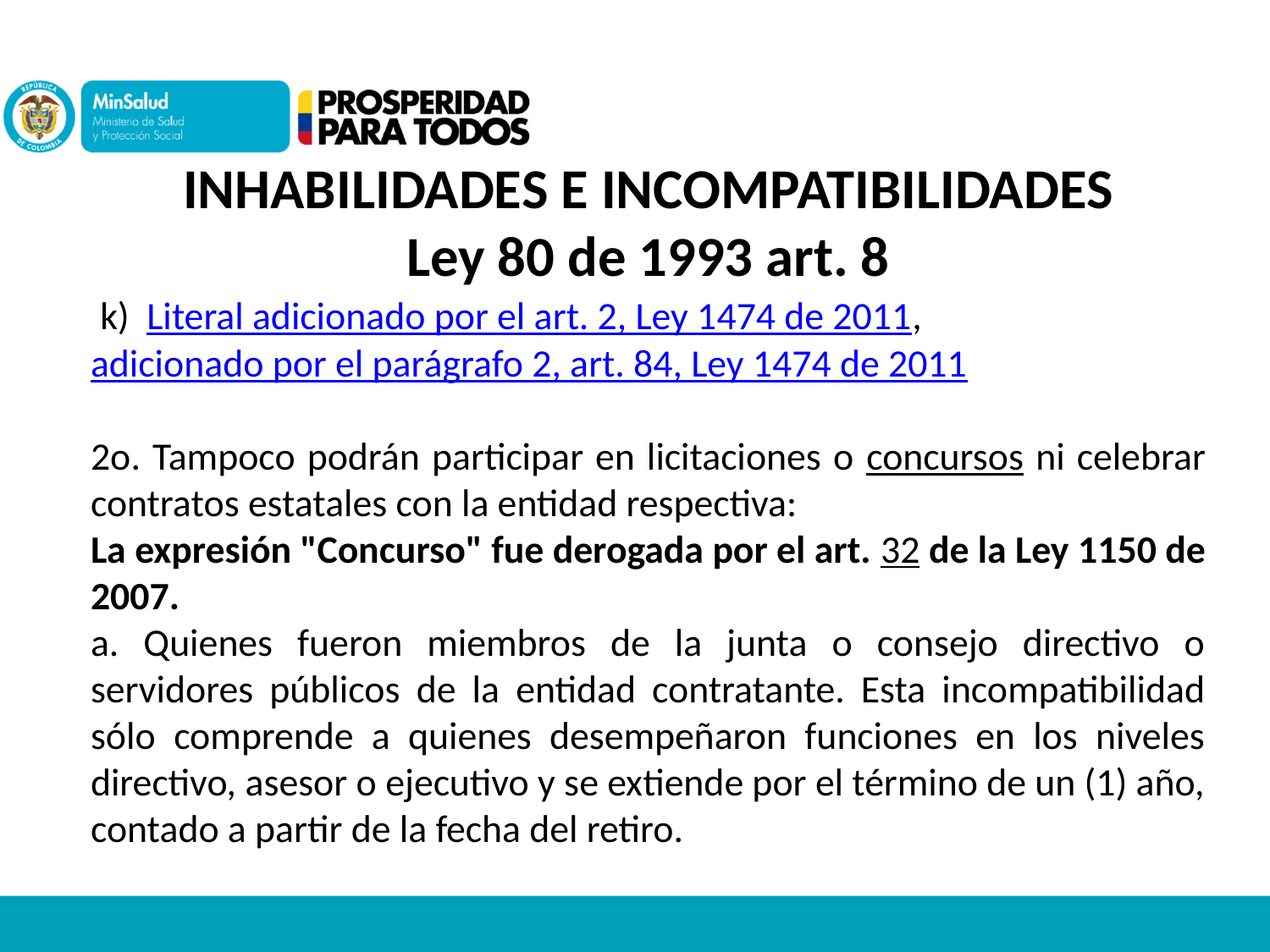

INHABILIDADES E INCOMPATIBILIDADES
Ley 80 de 1993 art. 8
 k)  Literal adicionado por el art. 2, Ley 1474 de 2011, adicionado por el parágrafo 2, art. 84, Ley 1474 de 2011

2o. Tampoco podrán participar en licitaciones o concursos ni celebrar contratos estatales con la entidad respectiva:
La expresión "Concurso" fue derogada por el art. 32 de la Ley 1150 de 2007.
a. Quienes fueron miembros de la junta o consejo directivo o servidores públicos de la entidad contratante. Esta incompatibilidad sólo comprende a quienes desempeñaron funciones en los niveles directivo, asesor o ejecutivo y se extiende por el término de un (1) año, contado a partir de la fecha del retiro.